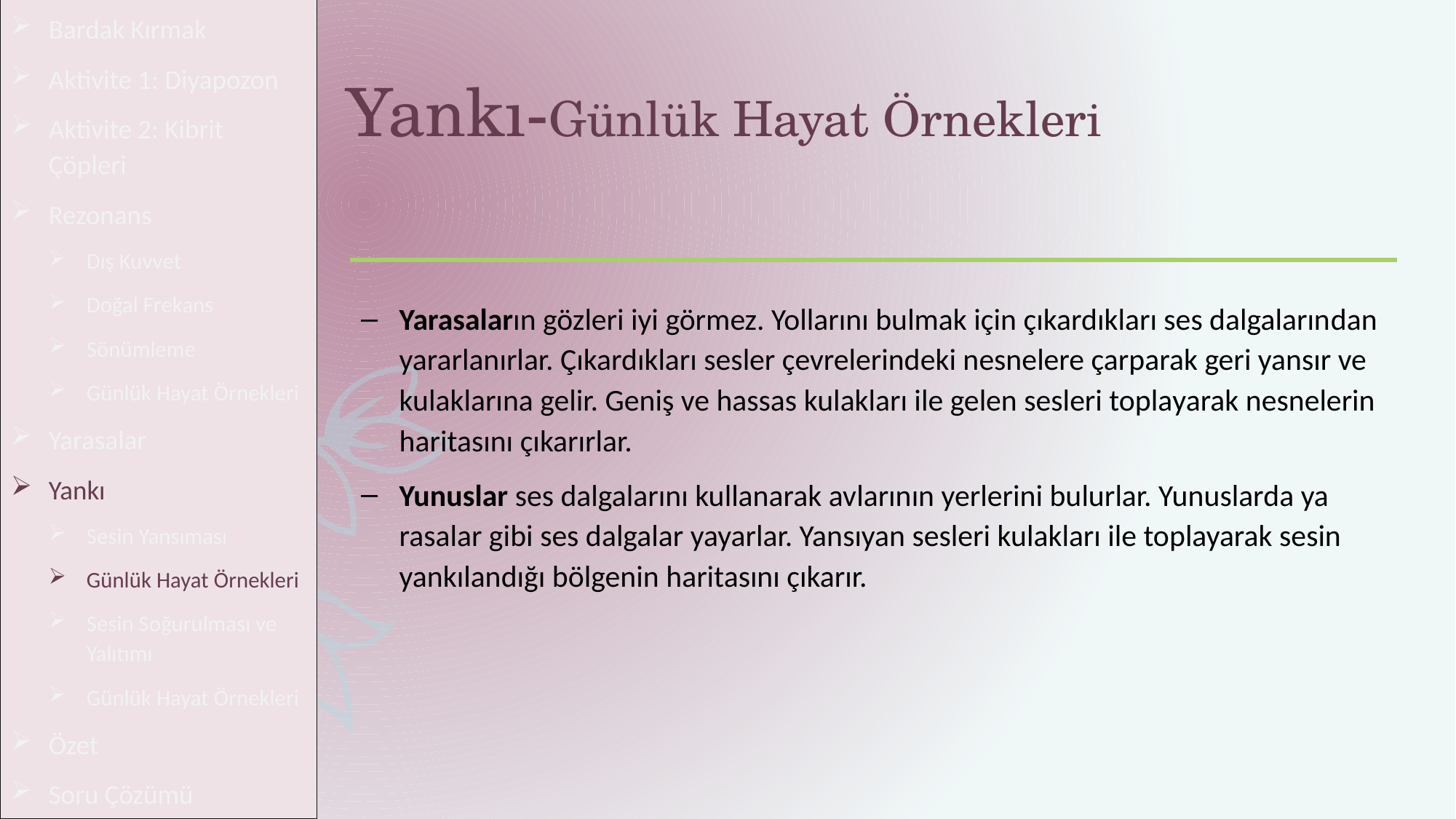

Bardak Kırmak
Aktivite 1: Diyapozon
Aktivite 2: Kibrit Çöpleri
Rezonans
Dış Kuvvet
Doğal Frekans
Sönümleme
Günlük Hayat Örnekleri
Yarasalar
Yankı
Sesin Yansıması
Günlük Hayat Örnekleri
Sesin Soğurulması ve Yalıtımı
Günlük Hayat Örnekleri
Özet
Soru Çözümü
# Yankı-Günlük Hayat Örnekleri
Yarasaların gözleri iyi görmez. Yollarını bulmak için çıkardıkları ses dalgaların­dan yararlanırlar. Çıkardıkları sesler çevrelerindeki nesnelere çarparak geri yansır ve kulaklarına gelir. Geniş ve hassas kulakları ile gelen sesleri topla­yarak nesnelerin haritasını çıkarırlar.
Yunuslar ses dalgalarını kullanarak av­larının yerlerini bulurlar. Yunuslarda ya­rasalar gibi ses dalgalar yayarlar. Yansıyan sesleri kulakları ile toplayarak sesin yankılandığı bölgenin haritasını çıkarır.